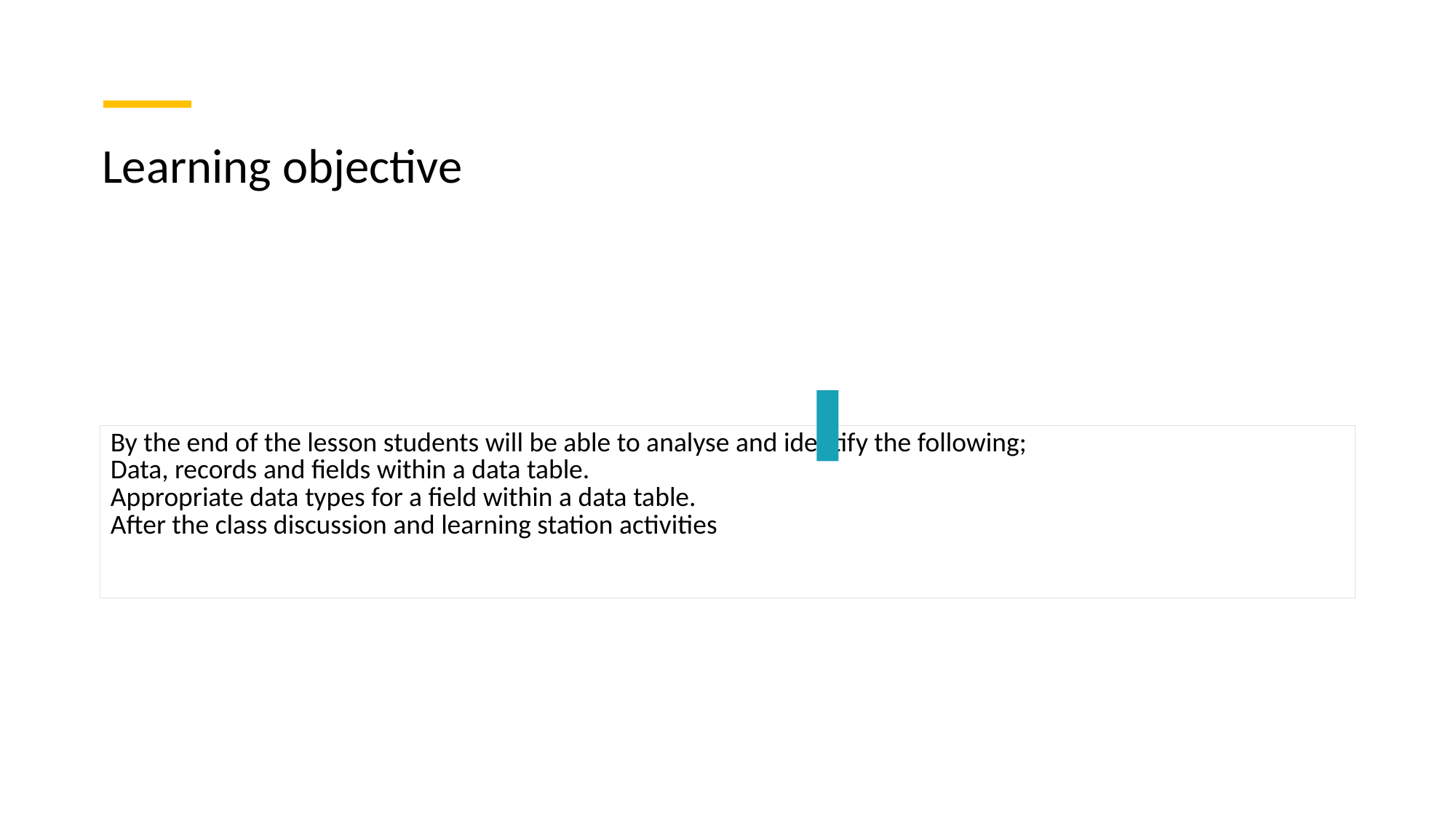

# Learning objective

| By the end of the lesson students will be able to analyse and identify the following; Data, records and fields within a data table.  Appropriate data types for a field within a data table. After the class discussion and learning station activities |
| --- |